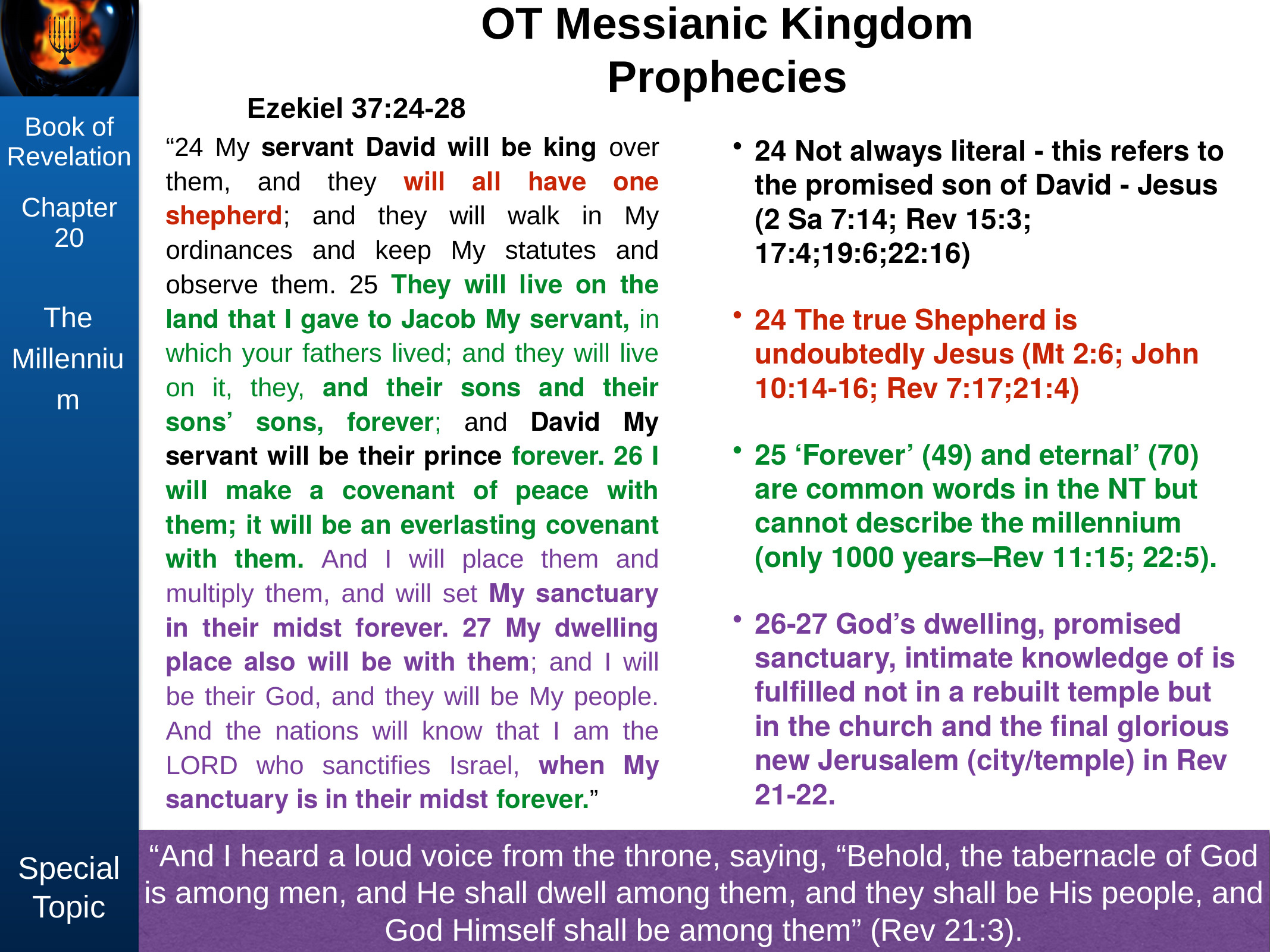

OT Messianic Kingdom Prophecies
Ezekiel 37:24-28
“24 My servant David will be king over them, and they will all have one shepherd; and they will walk in My ordinances and keep My statutes and observe them. 25 They will live on the land that I gave to Jacob My servant, in which your fathers lived; and they will live on it, they, and their sons and their sons’ sons, forever; and David My servant will be their prince forever. 26 I will make a covenant of peace with them; it will be an everlasting covenant with them. And I will place them and multiply them, and will set My sanctuary in their midst forever. 27 My dwelling place also will be with them; and I will be their God, and they will be My people. And the nations will know that I am the LORD who sanctifies Israel, when My sanctuary is in their midst forever.”
24 Not always literal - this refers to the promised son of David - Jesus (2 Sa 7:14; Rev 15:3; 17:4;19:6;22:16)
24 The true Shepherd is undoubtedly Jesus (Mt 2:6; John 10:14-16; Rev 7:17;21:4)
25 ‘Forever’ (49) and eternal’ (70) are common words in the NT but cannot describe the millennium (only 1000 years–Rev 11:15; 22:5).
26-27 God’s dwelling, promised sanctuary, intimate knowledge of is fulfilled not in a rebuilt temple but in the church and the final glorious new Jerusalem (city/temple) in Rev 21-22.
“And I heard a loud voice from the throne, saying, “Behold, the tabernacle of God is among men, and He shall dwell among them, and they shall be His people, and God Himself shall be among them” (Rev 21:3).